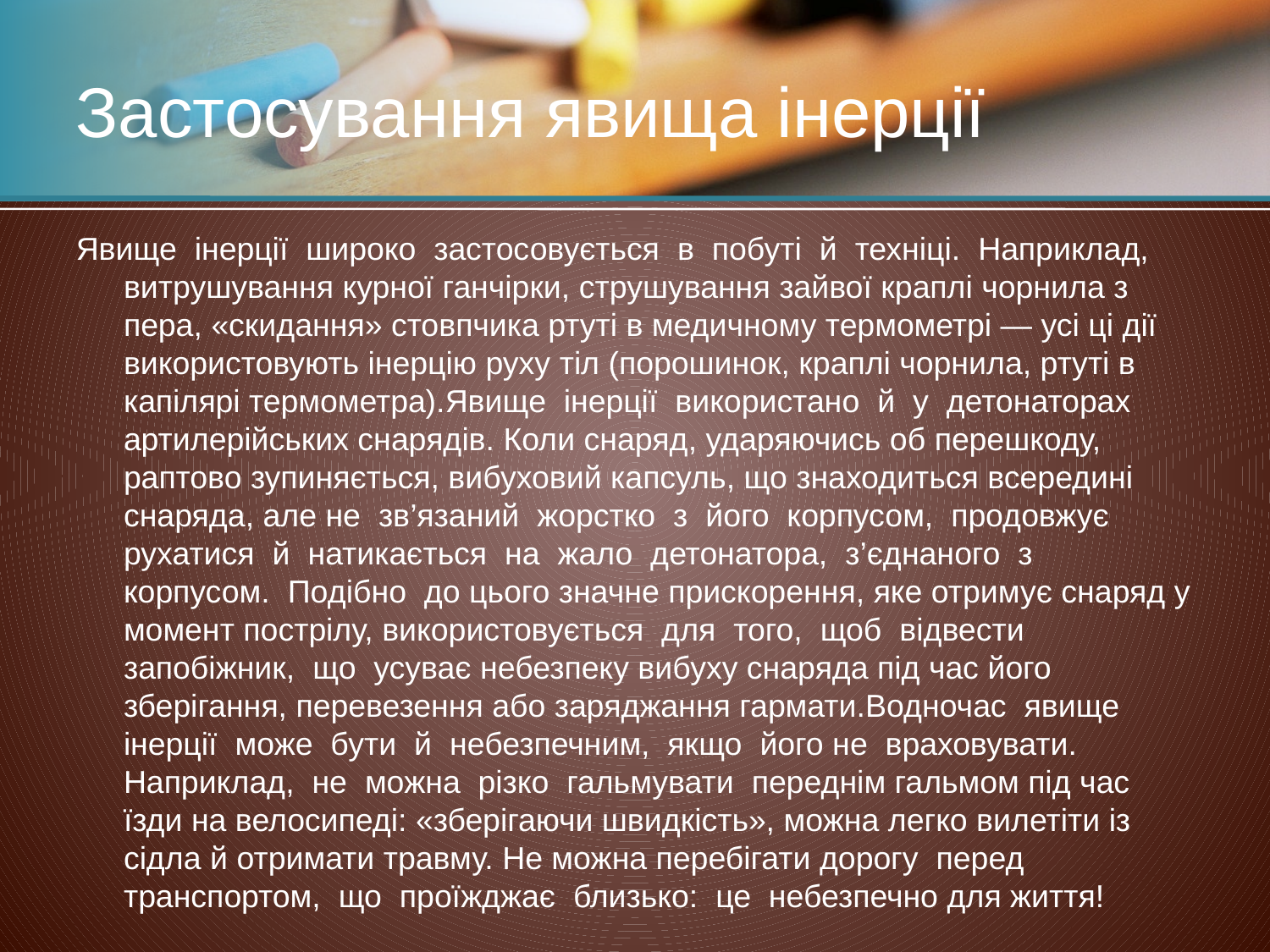

# Застосування явища інерції
Явище  інерції  широко  застосовується  в  побуті  й  техніці.  Наприклад, витрушування курної ганчірки, струшування зайвої краплі чорнила з пера, «скидання» стовпчика ртуті в медичному термометрі — усі ці дії використовують інерцію руху тіл (порошинок, краплі чорнила, ртуті в капілярі термометра).Явище  інерції  використано  й  у  детонаторах  артилерійських снарядів. Коли снаряд, ударяючись об перешкоду, раптово зупиняється, вибуховий капсуль, що знаходиться всередині снаряда, але не  зв’язаний  жорстко  з  його  корпусом,  продовжує  рухатися  й  натикається  на  жало  детонатора,  з’єднаного  з  корпусом.  Подібно  до цього значне прискорення, яке отримує снаряд у момент пострілу, використовується  для  того,  щоб  відвести  запобіжник,  що  усуває небезпеку вибуху снаряда під час його зберігання, перевезення або заряджання гармати.Водночас  явище  інерції  може  бути  й  небезпечним,  якщо  його не  враховувати.  Наприклад,  не  можна  різко  гальмувати  переднім гальмом під час їзди на велосипеді: «зберігаючи швидкість», можна легко вилетіти із сідла й отримати травму. Не можна перебігати дорогу  перед  транспортом,  що  проїжджає  близько:  це  небезпечно для життя!